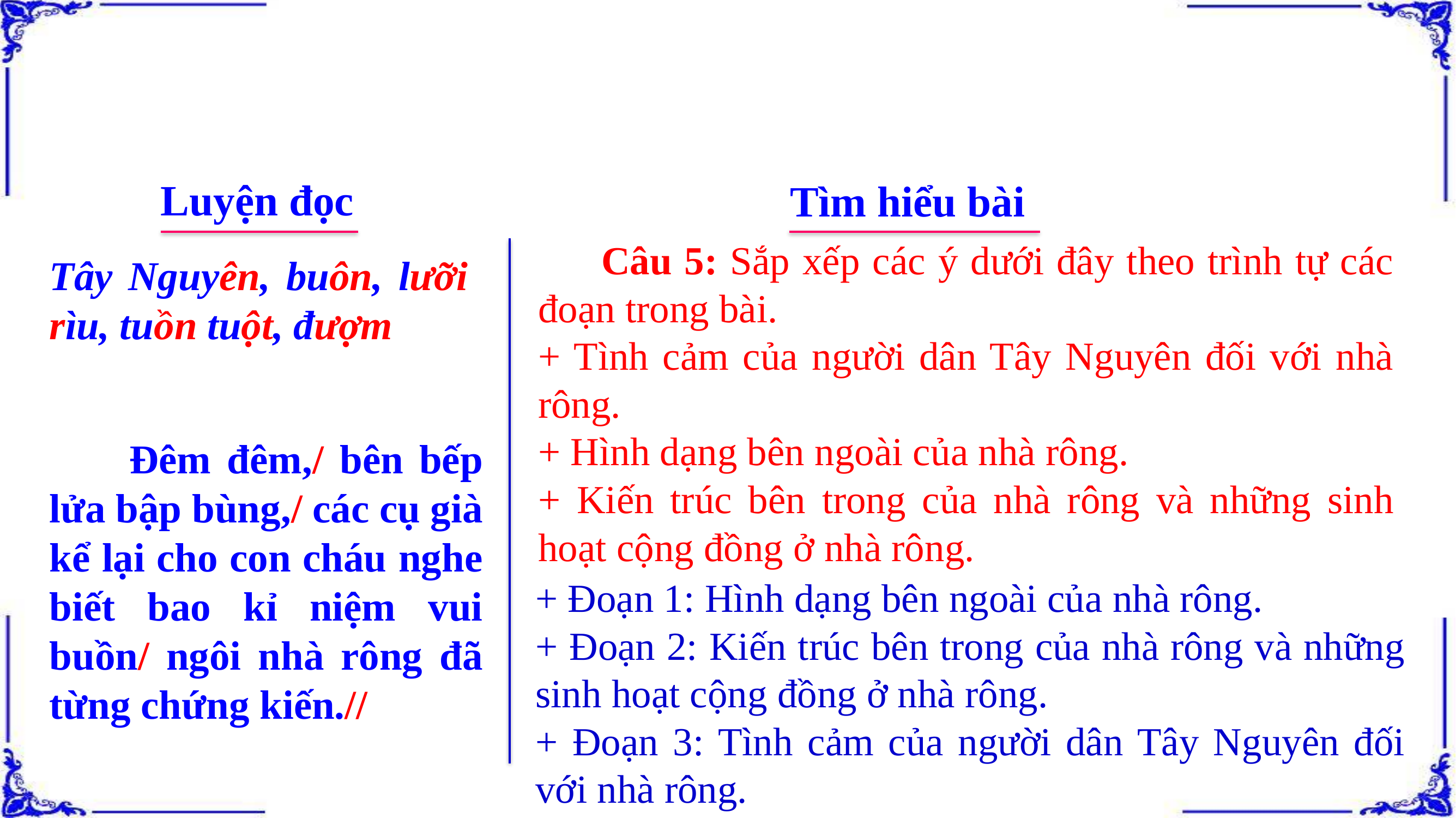

Luyện đọc
Tìm hiểu bài
     Câu 5: Sắp xếp các ý dưới đây theo trình tự các đoạn trong bài.
+ Tình cảm của người dân Tây Nguyên đối với nhà rông.
+ Hình dạng bên ngoài của nhà rông.
+ Kiến trúc bên trong của nhà rông và những sinh hoạt cộng đồng ở nhà rông.
Tây Nguyên, buôn, lưỡi rìu, tuồn tuột, đượm
     Đêm đêm,/ bên bếp lửa bập bùng,/ các cụ già kể lại cho con cháu nghe biết bao kỉ niệm vui buồn/ ngôi nhà rông đã từng chứng kiến.//
+ Đoạn 1: Hình dạng bên ngoài của nhà rông.
+ Đoạn 2: Kiến trúc bên trong của nhà rông và những sinh hoạt cộng đồng ở nhà rông.
+ Đoạn 3: Tình cảm của người dân Tây Nguyên đối với nhà rông.